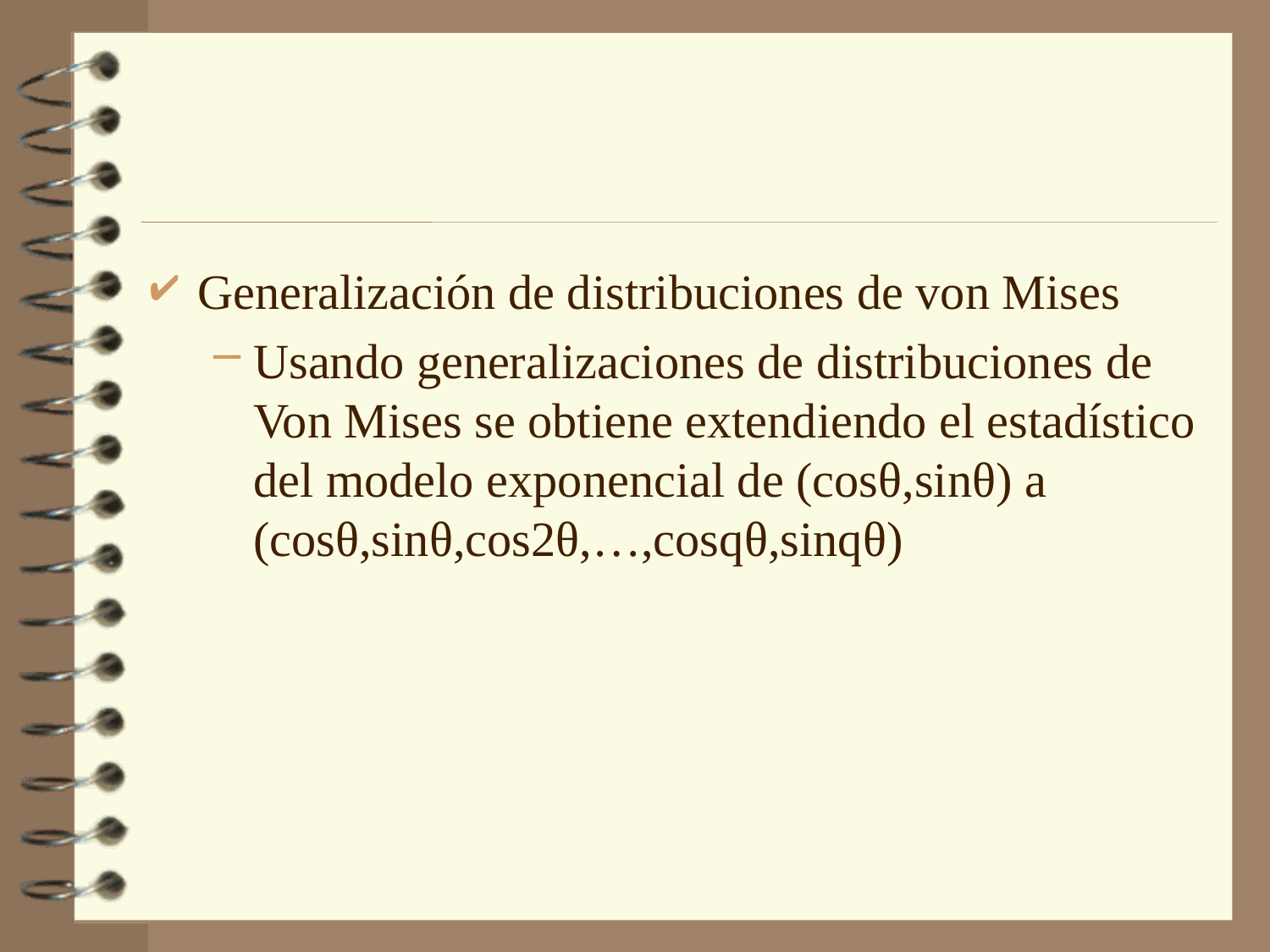

Generalización de distribuciones de von Mises
Usando generalizaciones de distribuciones de Von Mises se obtiene extendiendo el estadístico del modelo exponencial de (cosθ,sinθ) a (cosθ,sinθ,cos2θ,…,cosqθ,sinqθ)